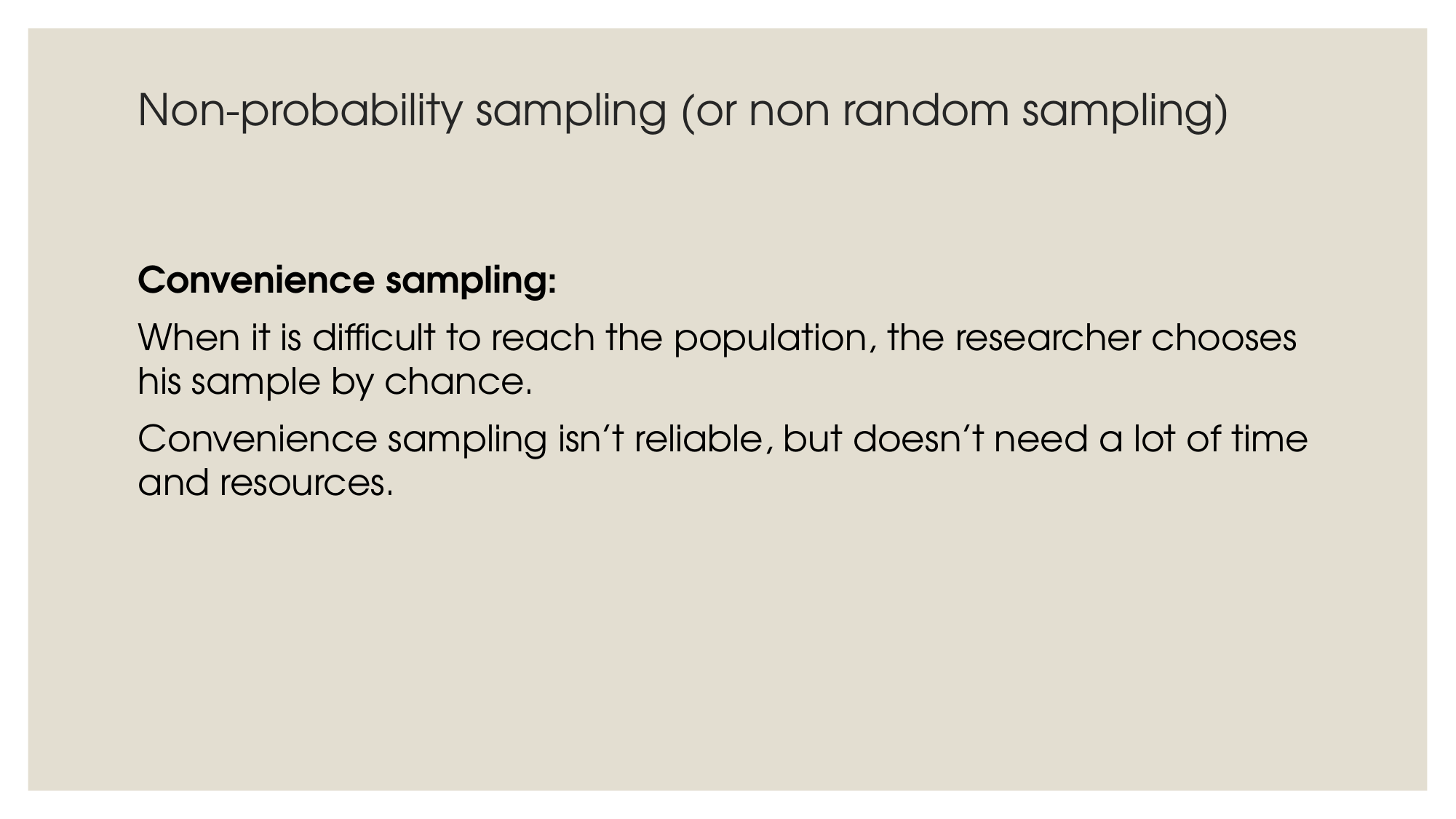

# Non-probability sampling (or non random sampling)
Convenience sampling:
When it is difficult to reach the population, the researcher chooses his sample by chance.
Convenience sampling isn’t reliable, but doesn’t need a lot of time and resources.